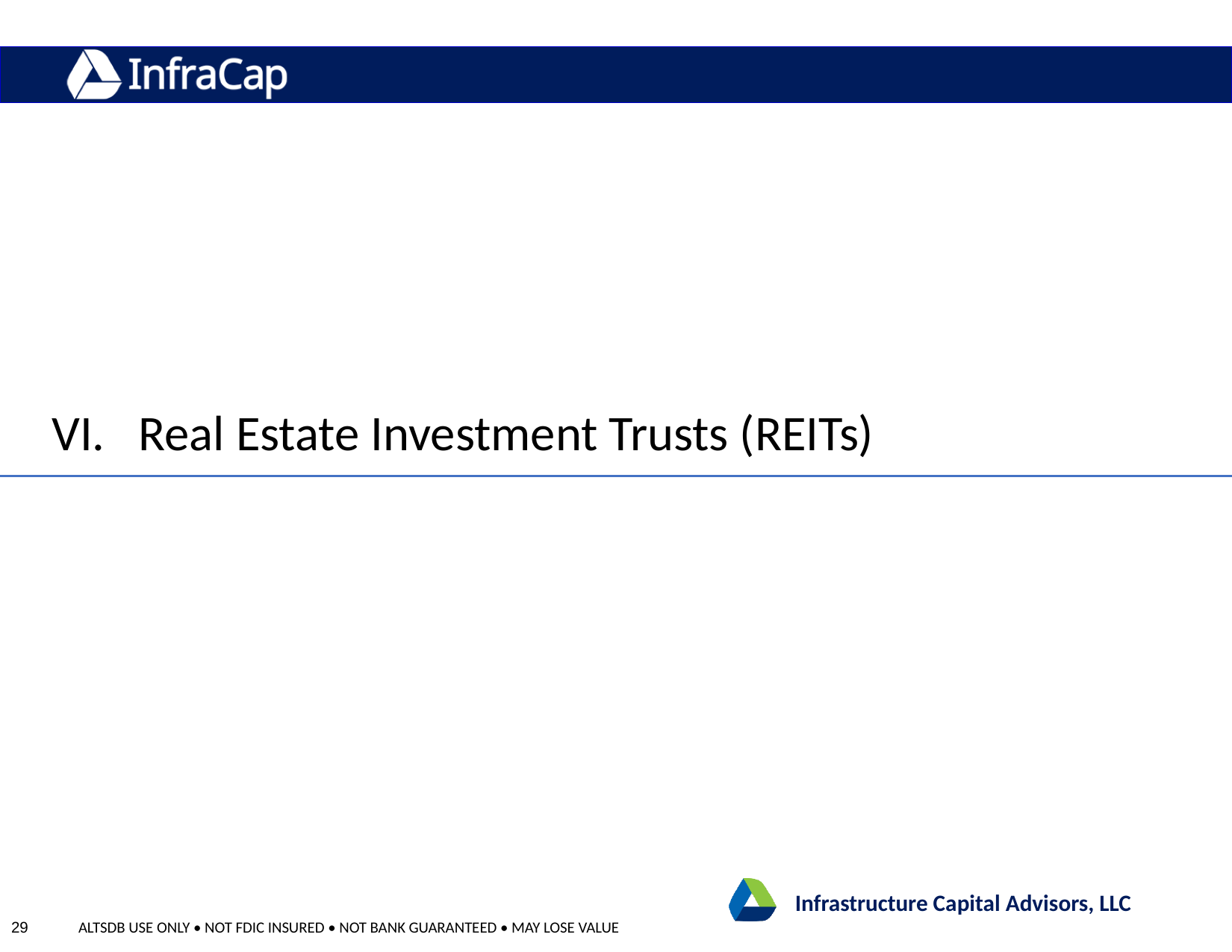

VI.   Real Estate Investment Trusts (REITs)

Infrastructure Capital Management, LLC
Infrastructure Capital Advisors, LLC
29
ALTSDB USE ONLY • NOT FDIC INSURED • NOT BANK GUARANTEED • MAY LOSE VALUE